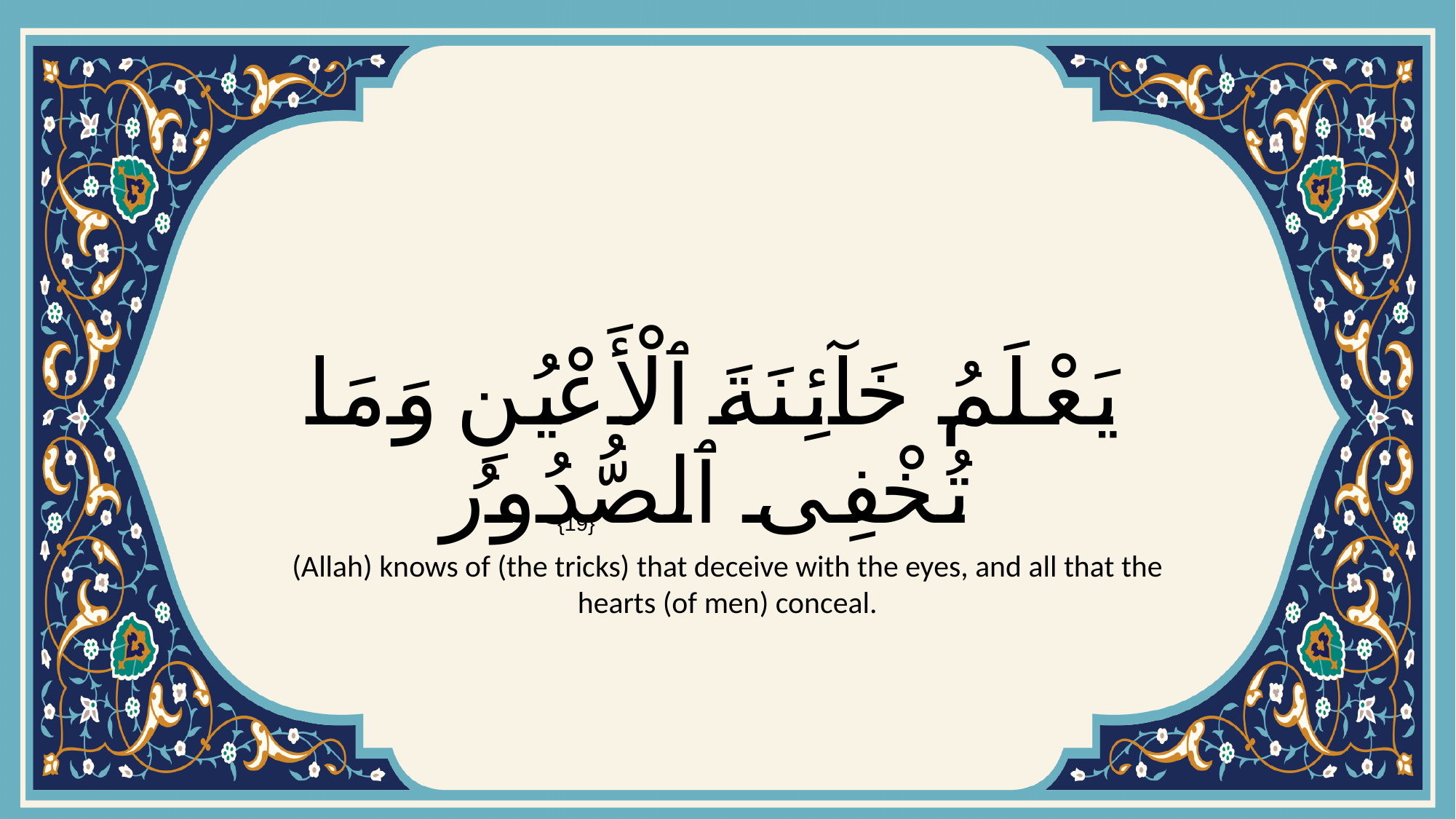

# يَعْلَمُ خَآئِنَةَ ٱلْأَعْيُنِ وَمَا تُخْفِى ٱلصُّدُورُ
{19}
(Allah) knows of (the tricks) that deceive with the eyes, and all that the hearts (of men) conceal.